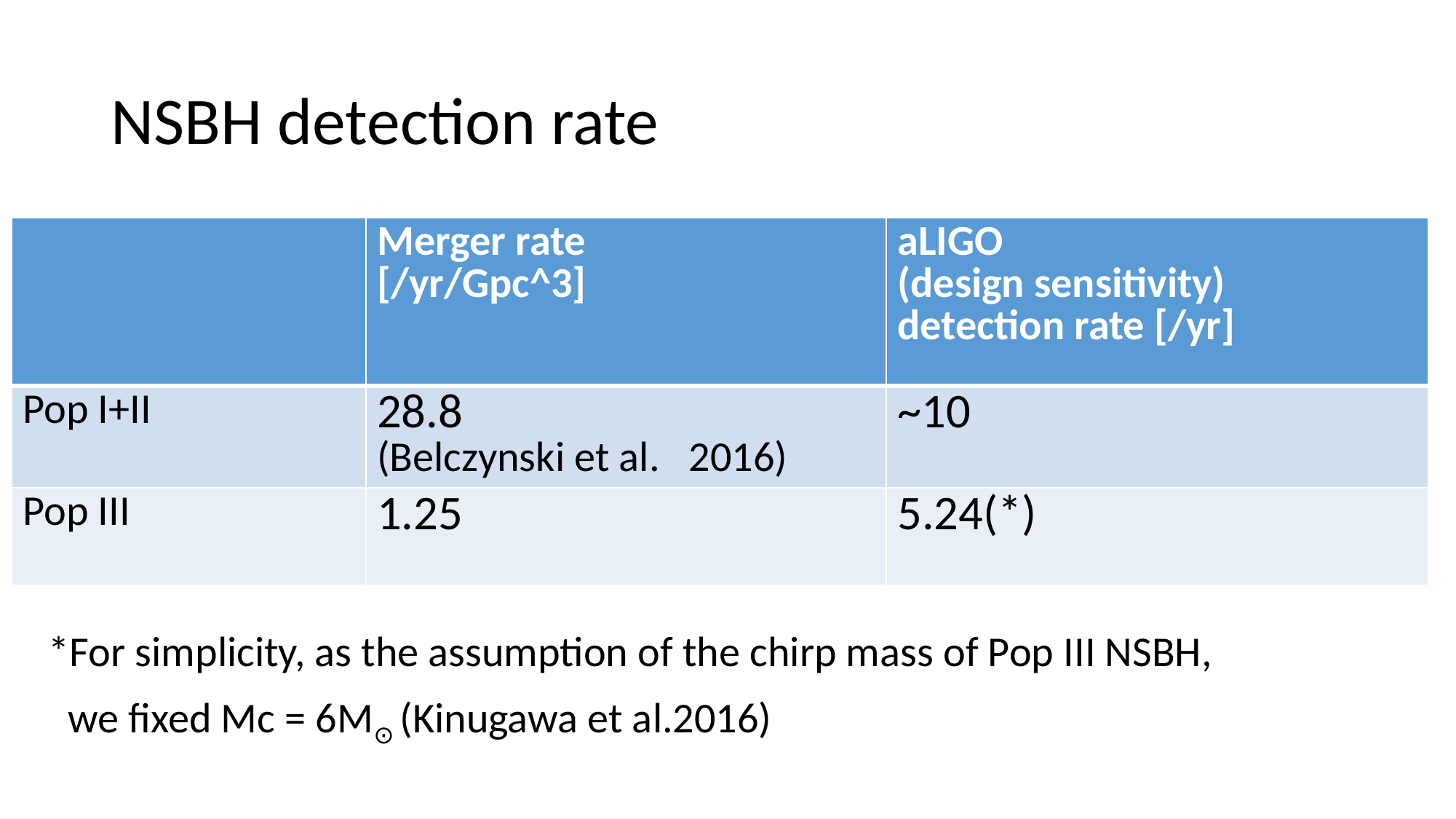

# NSBH detection rate
|  | Merger rate [/yr/Gpc^3] | aLIGO (design sensitivity) detection rate [/yr] |
| --- | --- | --- |
| Pop I+II | 28.8 (Belczynski et al. 2016) | ~10 |
| Pop III | 1.25 | 5.24(\*) |
*For simplicity, as the assumption of the chirp mass of Pop III NSBH,
  we fixed Mc = 6M⊙ (Kinugawa et al.2016)